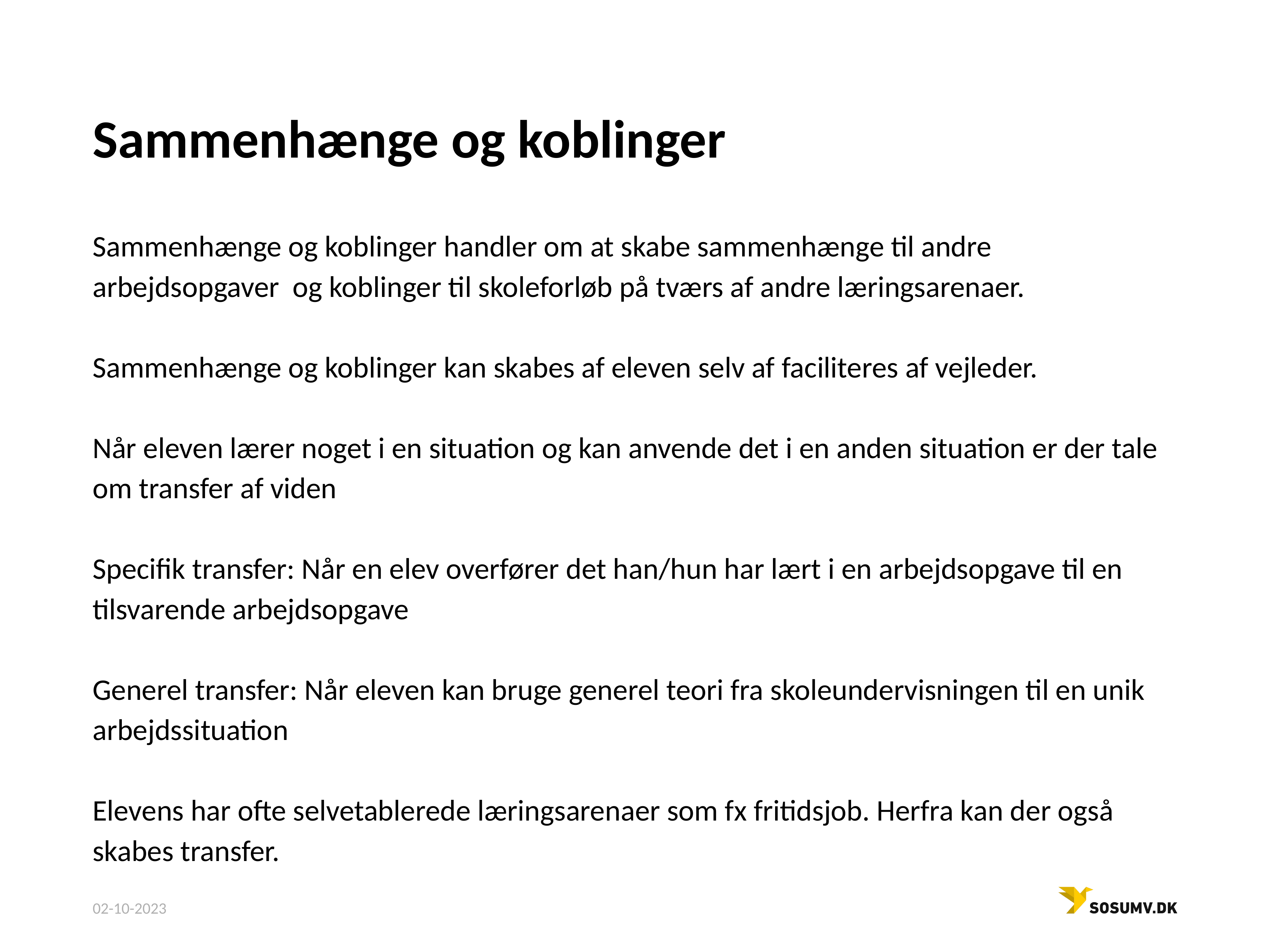

# Sammenhænge og koblinger
Sammenhænge og koblinger handler om at skabe sammenhænge til andre arbejdsopgaver  og koblinger til skoleforløb på tværs af andre læringsarenaer.

Sammenhænge og koblinger kan skabes af eleven selv af faciliteres af vejleder.

Når eleven lærer noget i en situation og kan anvende det i en anden situation er der tale om transfer af viden

Specifik transfer: Når en elev overfører det han/hun har lært i en arbejdsopgave til en tilsvarende arbejdsopgave

Generel transfer: Når eleven kan bruge generel teori fra skoleundervisningen til en unik arbejdssituation

Elevens har ofte selvetablerede læringsarenaer som fx fritidsjob. Herfra kan der også skabes transfer.

02-10-2023